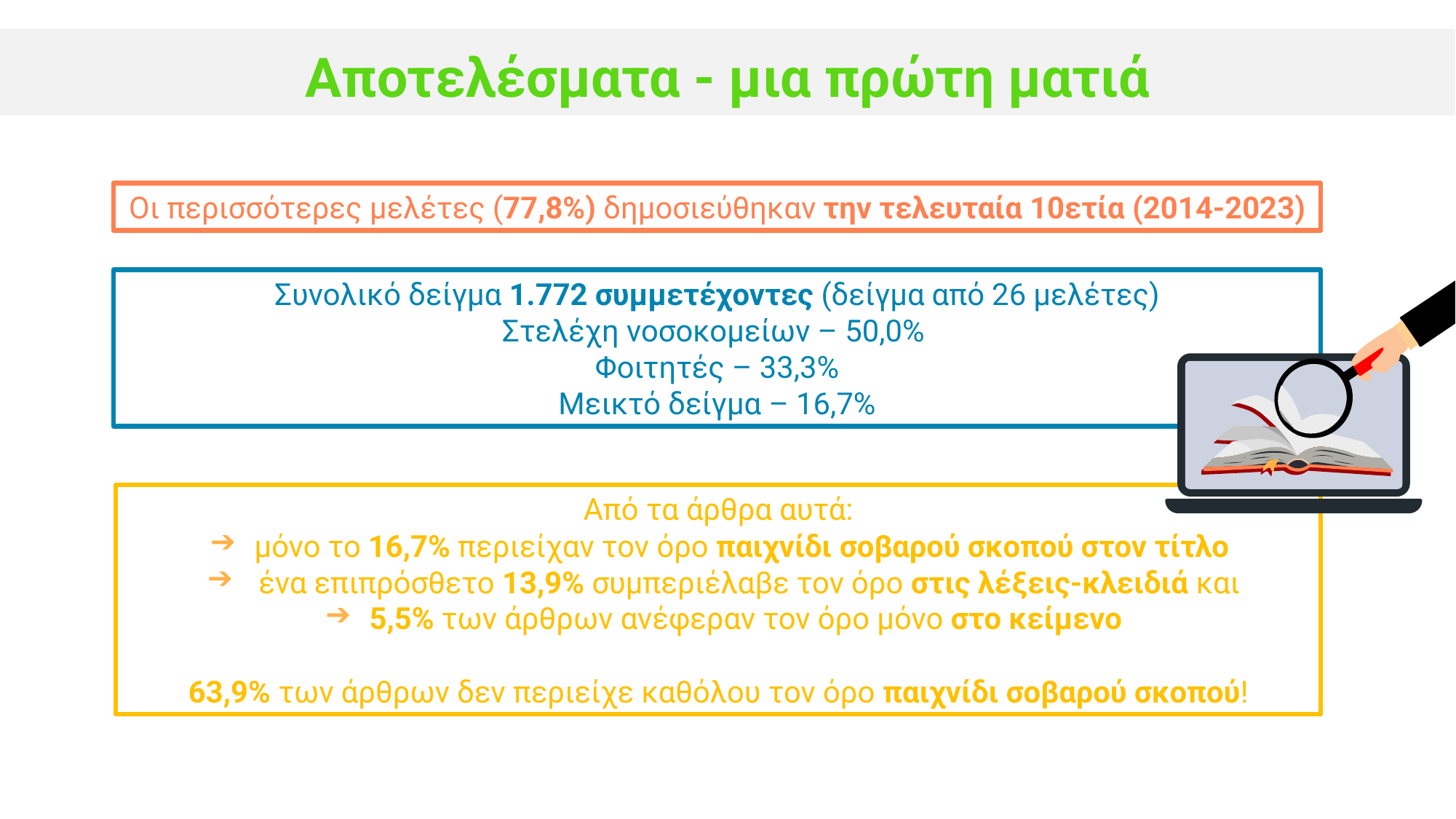

Αποτελέσματα - μια πρώτη ματιά
Οι περισσότερες μελέτες (77,8%) δημοσιεύθηκαν την τελευταία 10ετία (2014-2023)

Συνολικό δείγμα 1.772 συμμετέχοντες (δείγμα από 26 μελέτες)
Στελέχη νοσοκομείων – 50,0%
Φοιτητές – 33,3%
Μεικτό δείγμα – 16,7%

Από τα άρθρα αυτά:
μόνο το 16,7% περιείχαν τον όρο παιχνίδι σοβαρού σκοπού στον τίτλο
 ένα επιπρόσθετο 13,9% συμπεριέλαβε τον όρο στις λέξεις-κλειδιά και
5,5% των άρθρων ανέφεραν τον όρο μόνο στο κείμενο

63,9% των άρθρων δεν περιείχε καθόλου τον όρο παιχνίδι σοβαρού σκοπού!